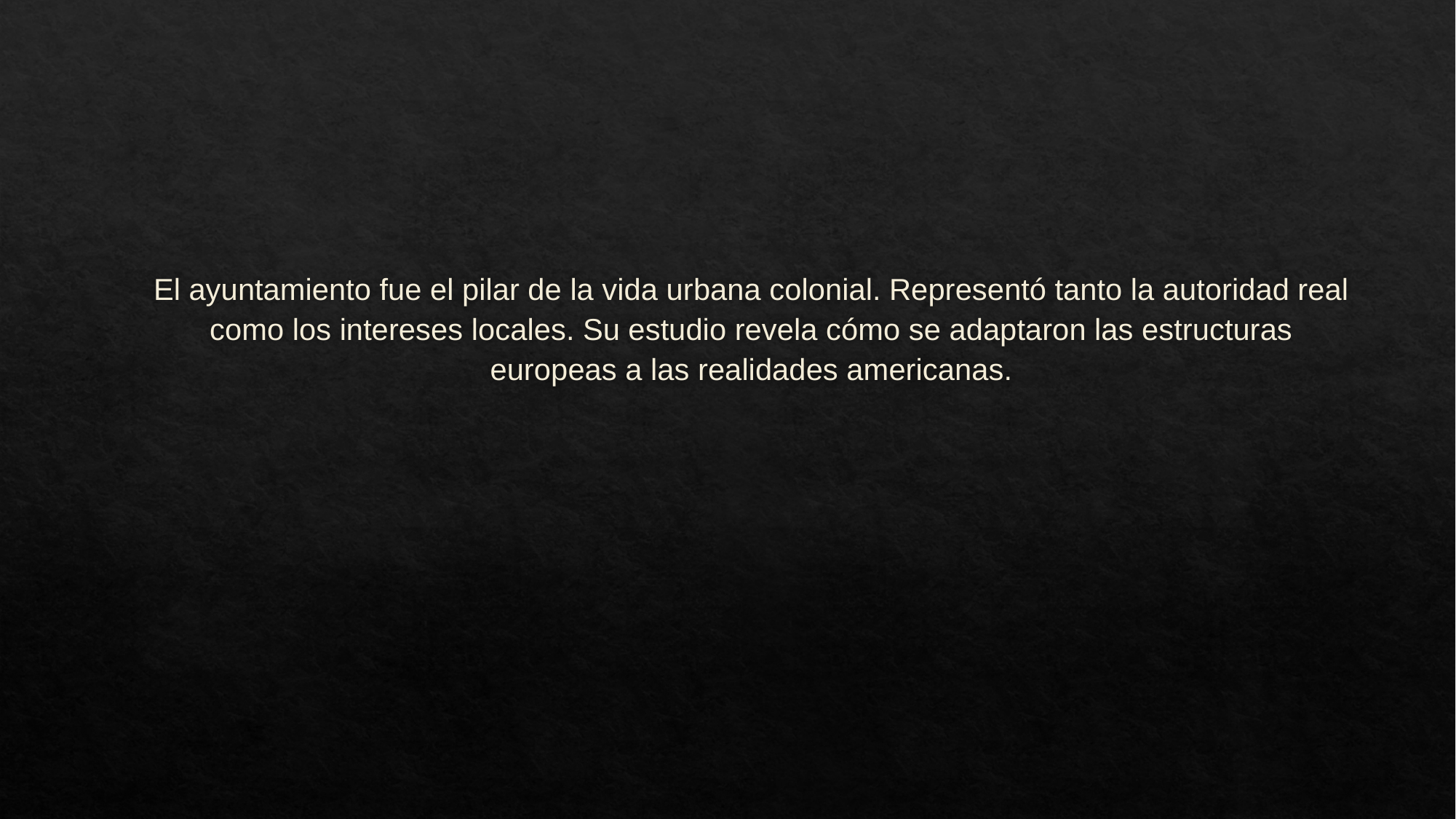

El ayuntamiento fue el pilar de la vida urbana colonial. Representó tanto la autoridad real como los intereses locales. Su estudio revela cómo se adaptaron las estructuras europeas a las realidades americanas.